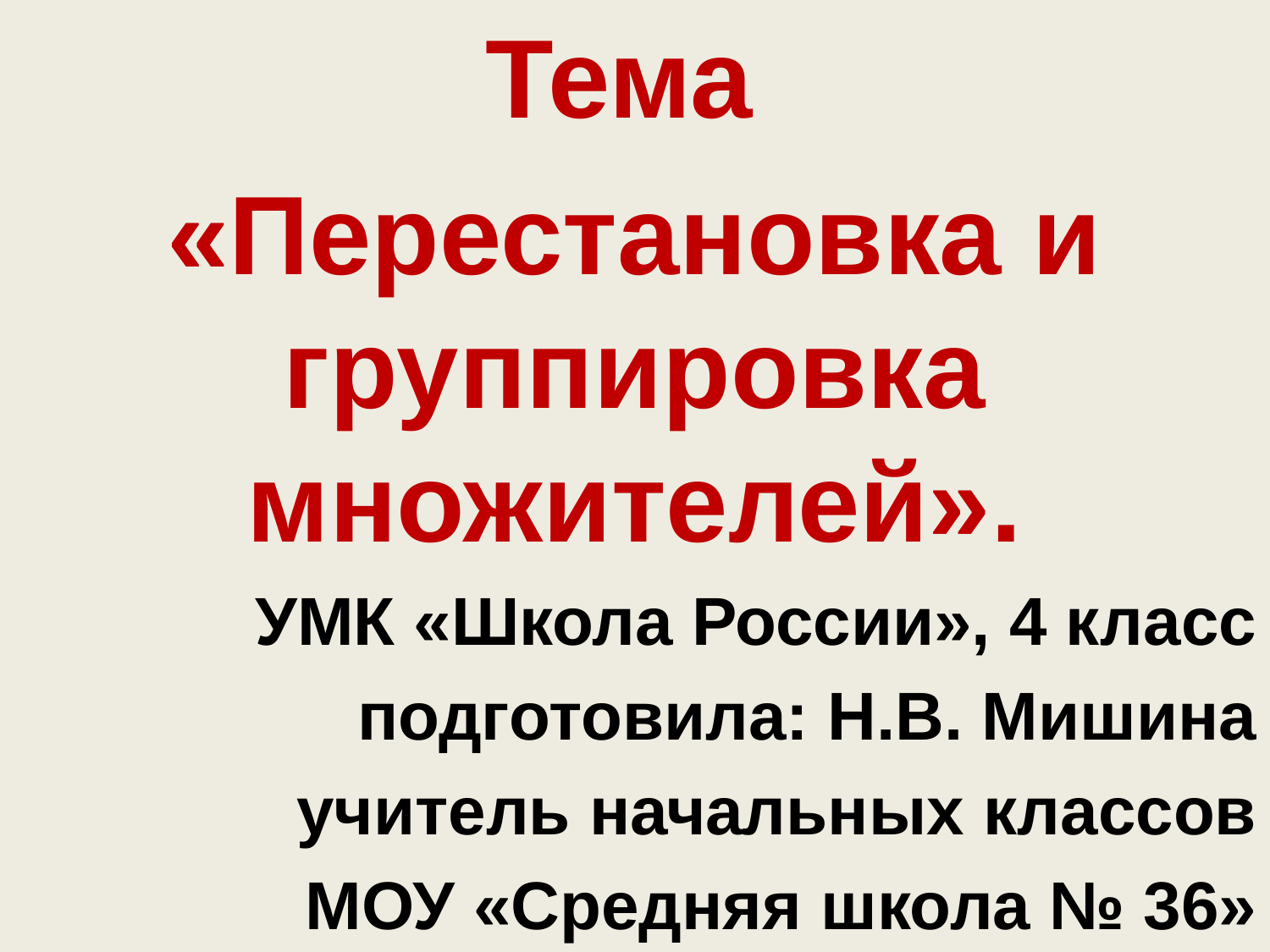

Тема
«Перестановка и группировка множителей».
УМК «Школа России», 4 класс
подготовила: Н.В. Мишина
учитель начальных классов
МОУ «Средняя школа № 36»